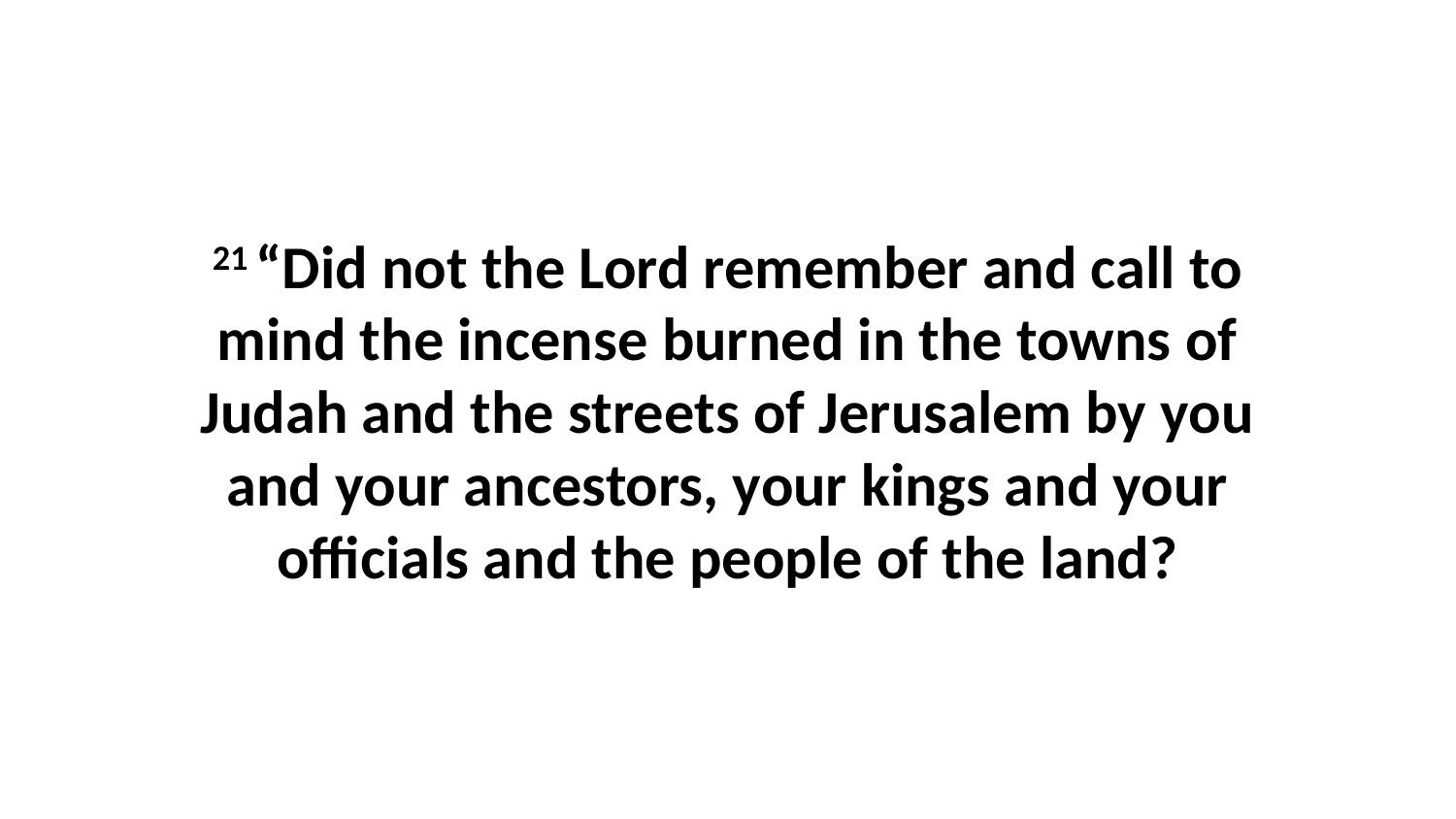

21 “Did not the Lord remember and call to mind the incense burned in the towns of Judah and the streets of Jerusalem by you and your ancestors, your kings and your officials and the people of the land?